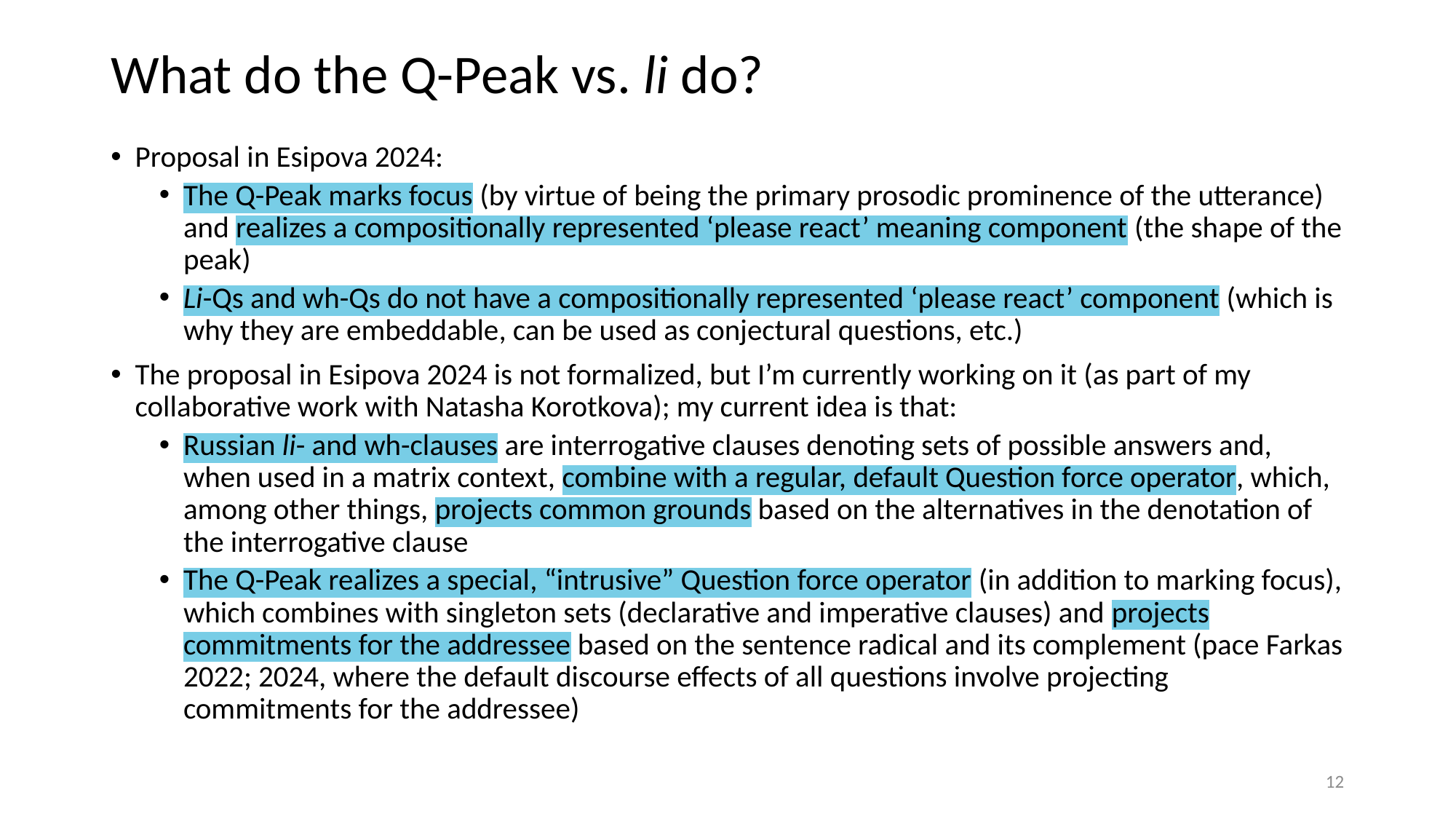

# What do the Q-Peak vs. li do?
Proposal in Esipova 2024:
The Q-Peak marks focus (by virtue of being the primary prosodic prominence of the utterance) and realizes a compositionally represented ‘please react’ meaning component (the shape of the peak)
Li-Qs and wh-Qs do not have a compositionally represented ‘please react’ component (which is why they are embeddable, can be used as conjectural questions, etc.)
The proposal in Esipova 2024 is not formalized, but I’m currently working on it (as part of my collaborative work with Natasha Korotkova); my current idea is that:
Russian li- and wh-clauses are interrogative clauses denoting sets of possible answers and, when used in a matrix context, combine with a regular, default Question force operator, which, among other things, projects common grounds based on the alternatives in the denotation of the interrogative clause
The Q-Peak realizes a special, “intrusive” Question force operator (in addition to marking focus), which combines with singleton sets (declarative and imperative clauses) and projects commitments for the addressee based on the sentence radical and its complement (pace Farkas 2022; 2024, where the default discourse effects of all questions involve projecting commitments for the addressee)
12